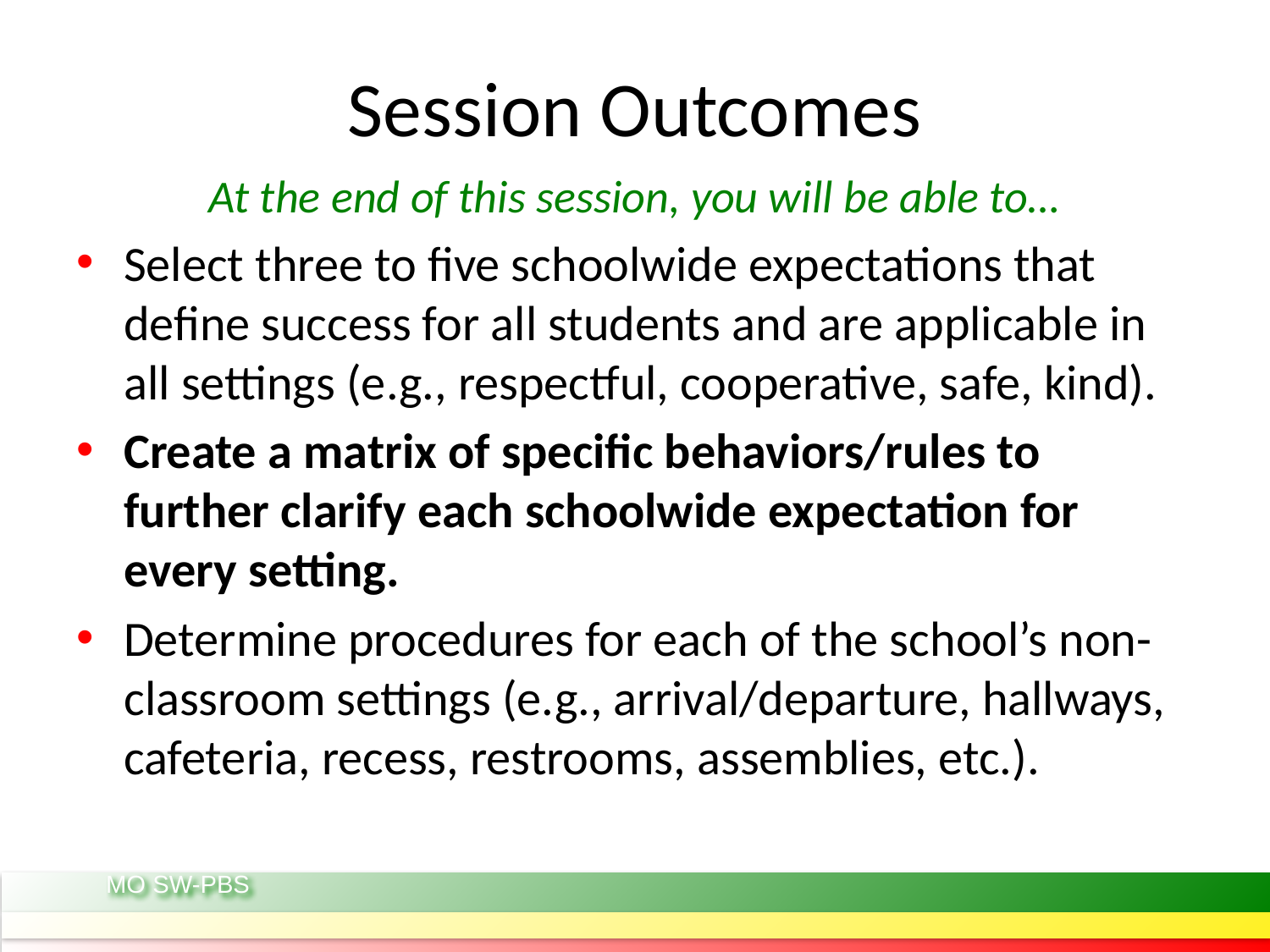

# Session Outcomes
At the end of this session, you will be able to…
Select three to five schoolwide expectations that define success for all students and are applicable in all settings (e.g., respectful, cooperative, safe, kind).
Create a matrix of specific behaviors/rules to further clarify each schoolwide expectation for every setting.
Determine procedures for each of the school’s non-classroom settings (e.g., arrival/departure, hallways, cafeteria, recess, restrooms, assemblies, etc.).